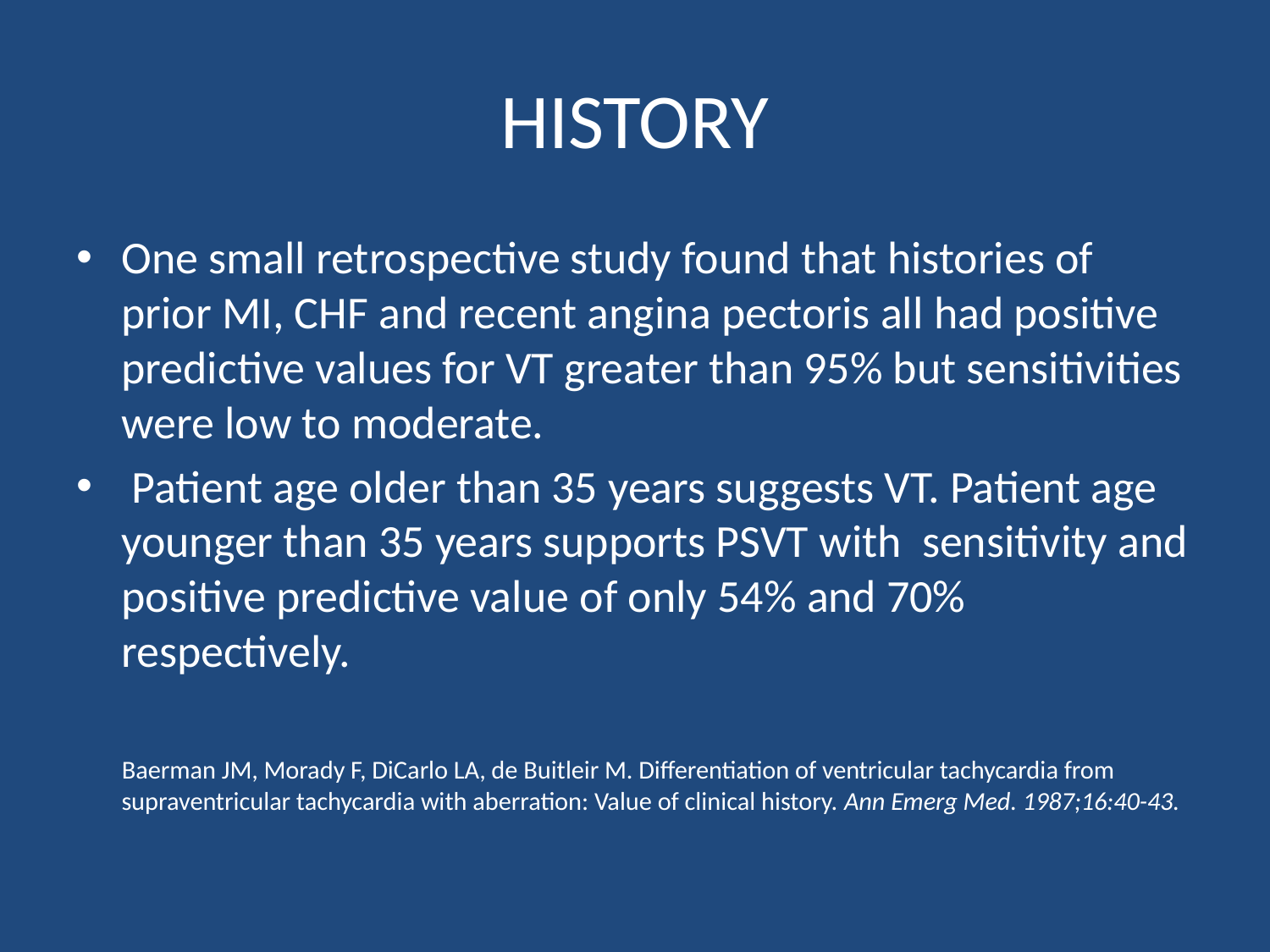

# HISTORY
One small retrospective study found that histories of prior MI, CHF and recent angina pectoris all had positive predictive values for VT greater than 95% but sensitivities were low to moderate.
 Patient age older than 35 years suggests VT. Patient age younger than 35 years supports PSVT with  sensitivity and positive predictive value of only 54% and 70% respectively.

        Baerman JM, Morady F, DiCarlo LA, de Buitleir M. Differentiation of ventricular tachycardia from supraventricular tachycardia with aberration: Value of clinical history. Ann Emerg Med. 1987;16:40-43.